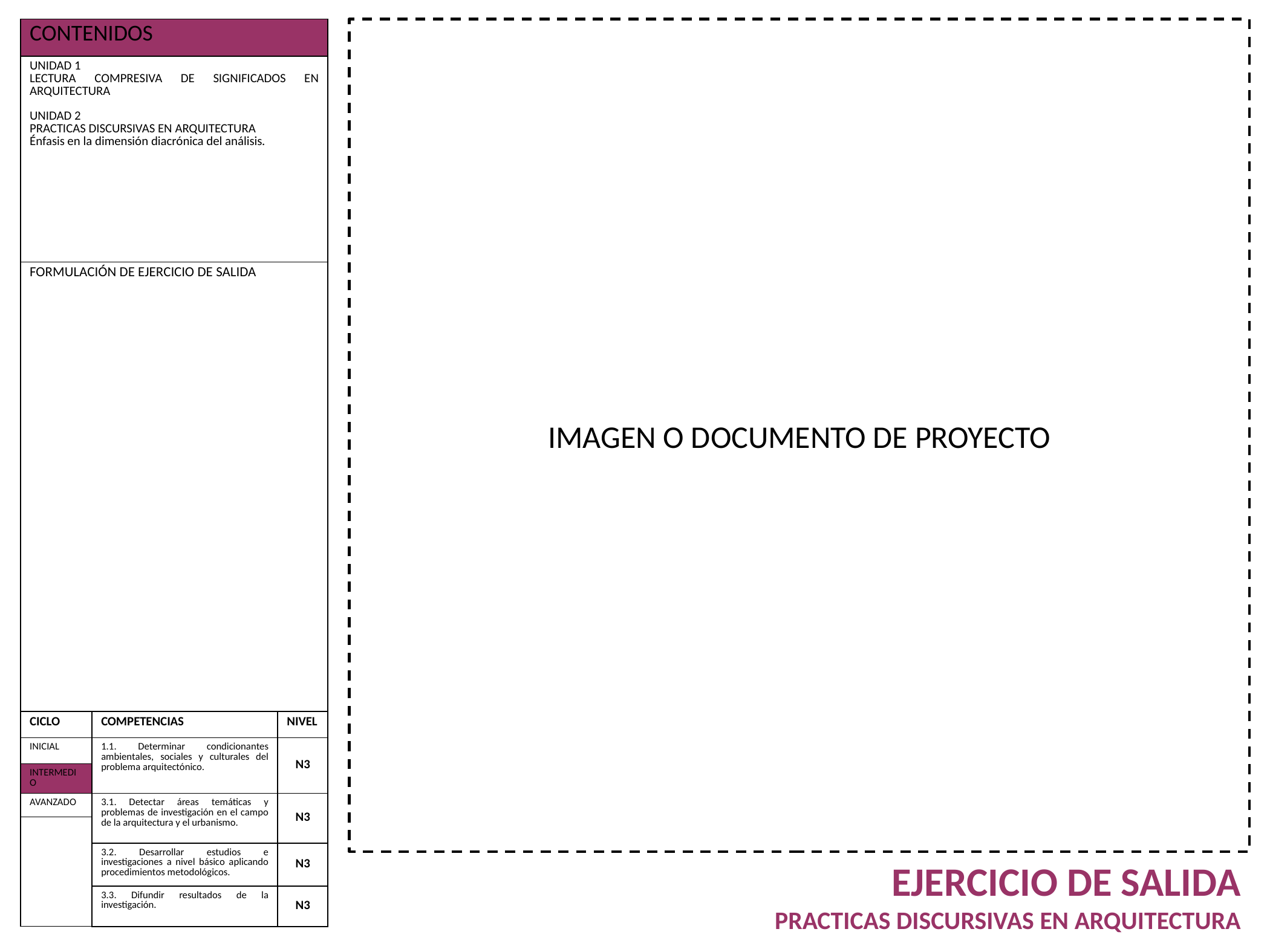

| CONTENIDOS |  |  |
| --- | --- | --- |
| UNIDAD 1 LECTURA COMPRESIVA DE SIGNIFICADOS EN ARQUITECTURA UNIDAD 2 PRACTICAS DISCURSIVAS EN ARQUITECTURA Énfasis en la dimensión diacrónica del análisis. |  |  |
| FORMULACIÓN DE EJERCICIO DE SALIDA |  |  |
| CICLO | COMPETENCIAS | NIVEL |
| INICIAL | 1.1. Determinar condicionantes ambientales, sociales y culturales del problema arquitectónico. | N3 |
| INTERMEDIO |  |  |
| AVANZADO | 3.1. Detectar áreas temáticas y problemas de investigación en el campo de la arquitectura y el urbanismo. | N3 |
|  |  |  |
|  | 3.2. Desarrollar estudios e investigaciones a nivel básico aplicando procedimientos metodológicos. | N3 |
|  | 3.3. Difundir resultados de la investigación. | N3 |
IMAGEN O DOCUMENTO DE PROYECTO
EJERCICIO DE SALIDA
PRACTICAS DISCURSIVAS EN ARQUITECTURA